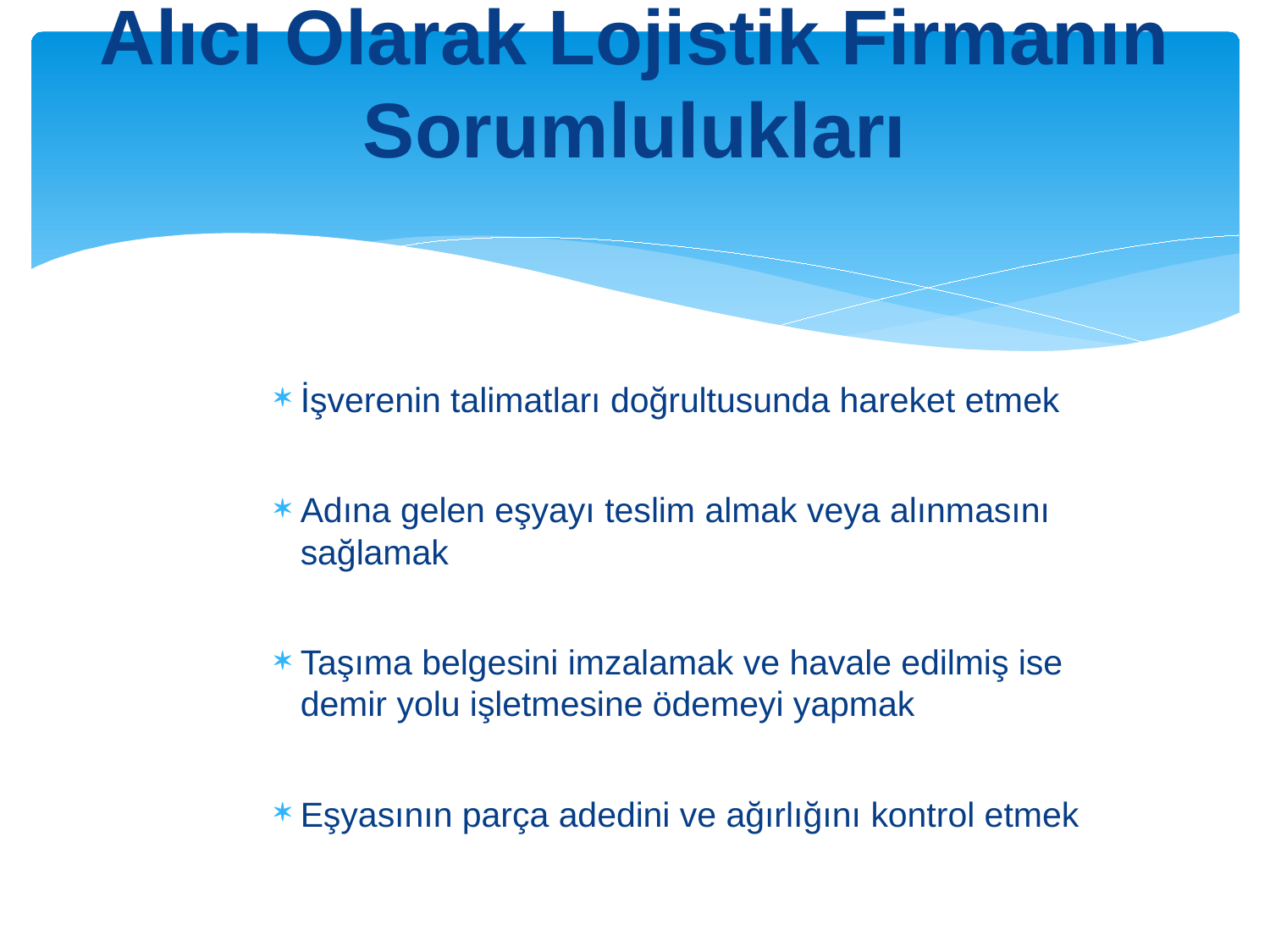

# Alıcı Olarak Lojistik Firmanın Sorumlulukları
İşverenin talimatları doğrultusunda hareket etmek

Adına gelen eşyayı teslim almak veya alınmasını sağlamak

Taşıma belgesini imzalamak ve havale edilmiş ise demir yolu işletmesine ödemeyi yapmak

Eşyasının parça adedini ve ağırlığını kontrol etmek